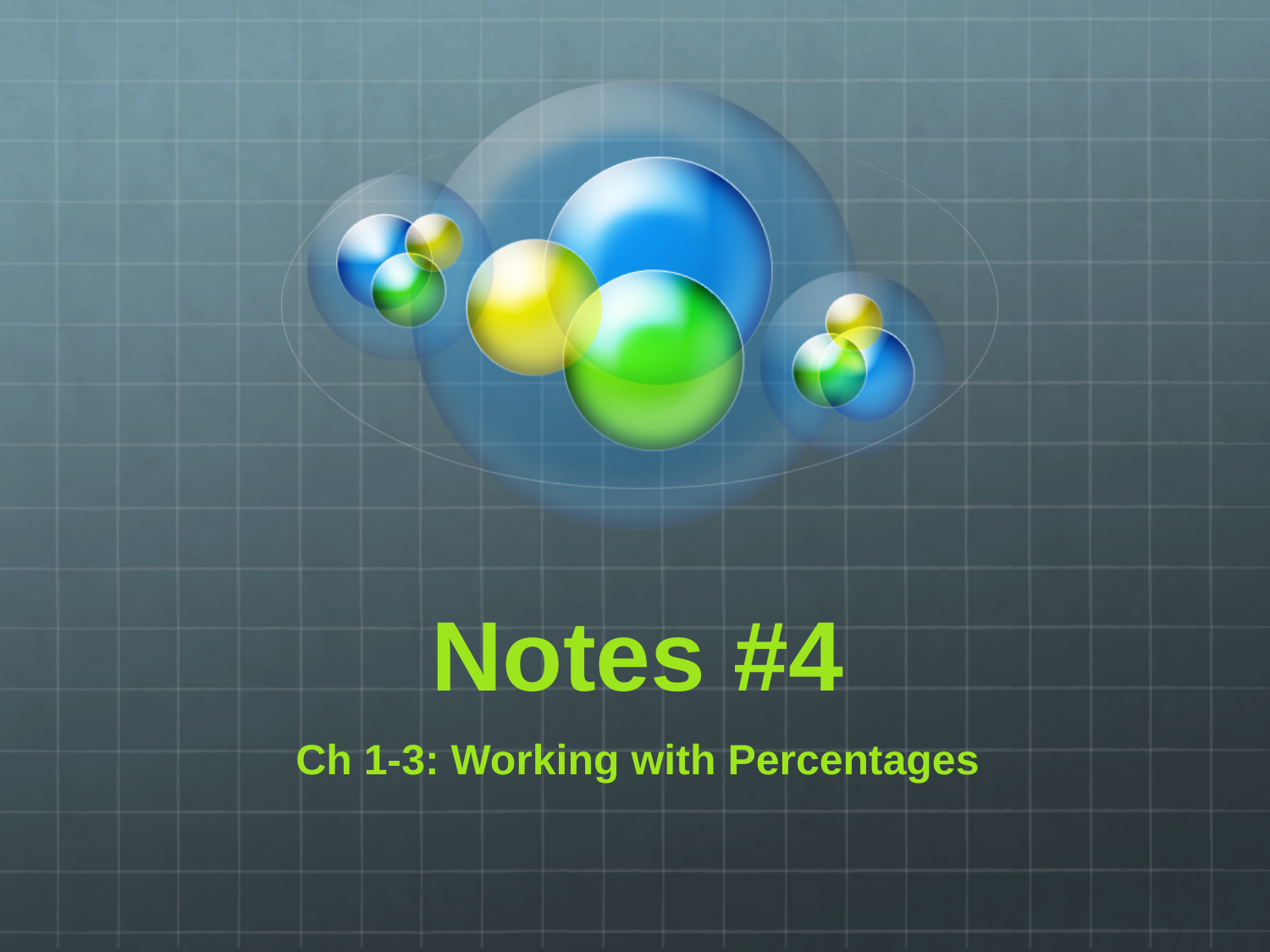

# Notes #4
Ch 1-3: Working with Percentages